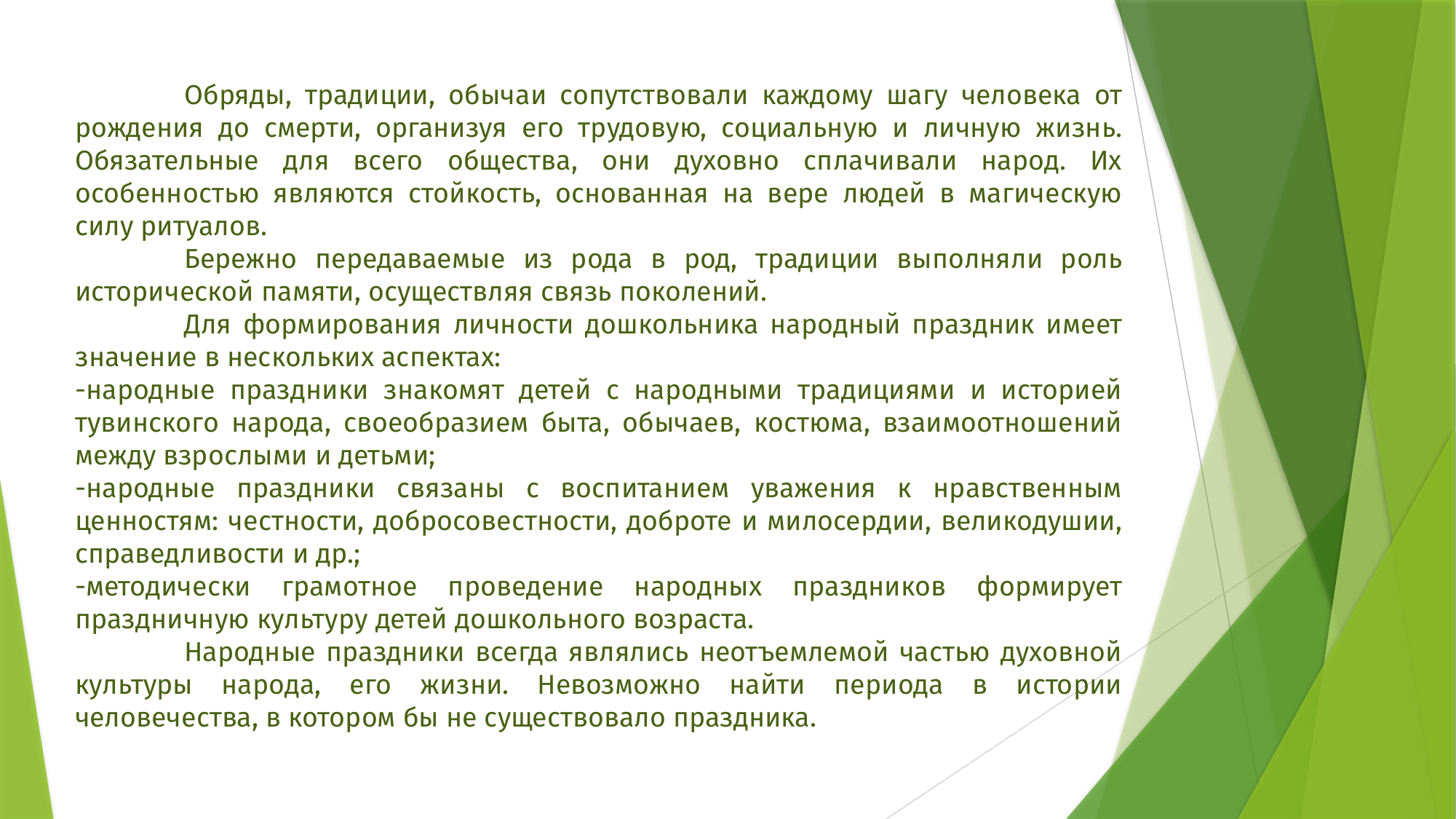

Обряды, традиции, обычаи сопутствовали каждому шагу человека от рождения до смерти, организуя его трудовую, социальную и личную жизнь. Обязательные для всего общества, они духовно сплачивали народ. Их особенностью являются стойкость, основанная на вере людей в магическую силу ритуалов.
	Бережно передаваемые из рода в род, традиции выполняли роль исторической памяти, осуществляя связь поколений.
	Для формирования личности дошкольника народный праздник имеет значение в нескольких аспектах:
-народные праздники знакомят детей с народными традициями и историей тувинского народа, своеобразием быта, обычаев, костюма, взаимоотношений между взрослыми и детьми;
-народные праздники связаны с воспитанием уважения к нравственным ценностям: честности, добросовестности, доброте и милосердии, великодушии, справедливости и др.;
-методически грамотное проведение народных праздников формирует праздничную культуру детей дошкольного возраста.
	Народные праздники всегда являлись неотъемлемой частью духовной культуры народа, его жизни. Невозможно найти периода в истории человечества, в котором бы не существовало праздника.